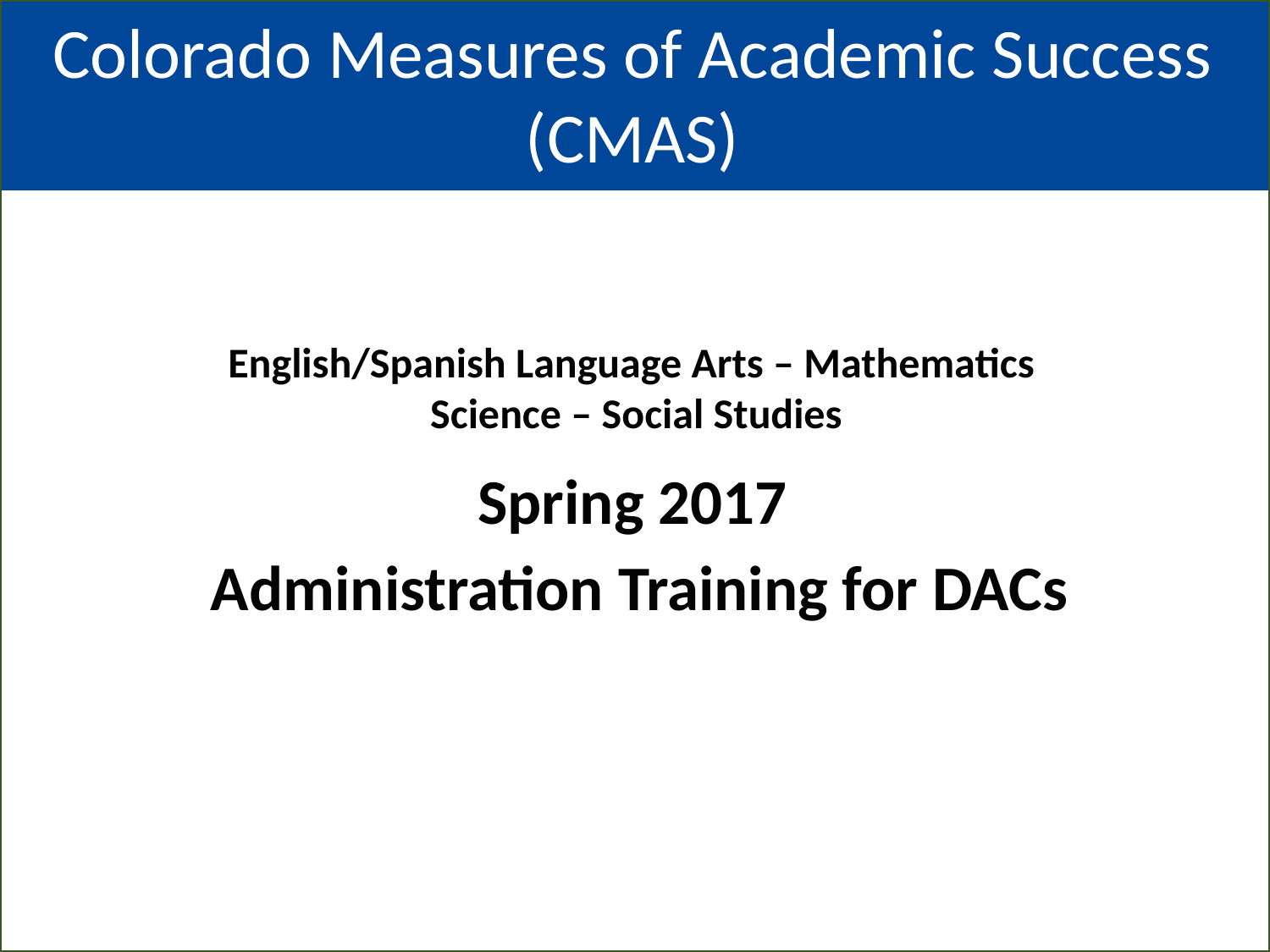

Colorado Measures of Academic Success (CMAS)
English/Spanish Language Arts – Mathematics
Science – Social Studies
Spring 2017
Administration Training for DACs